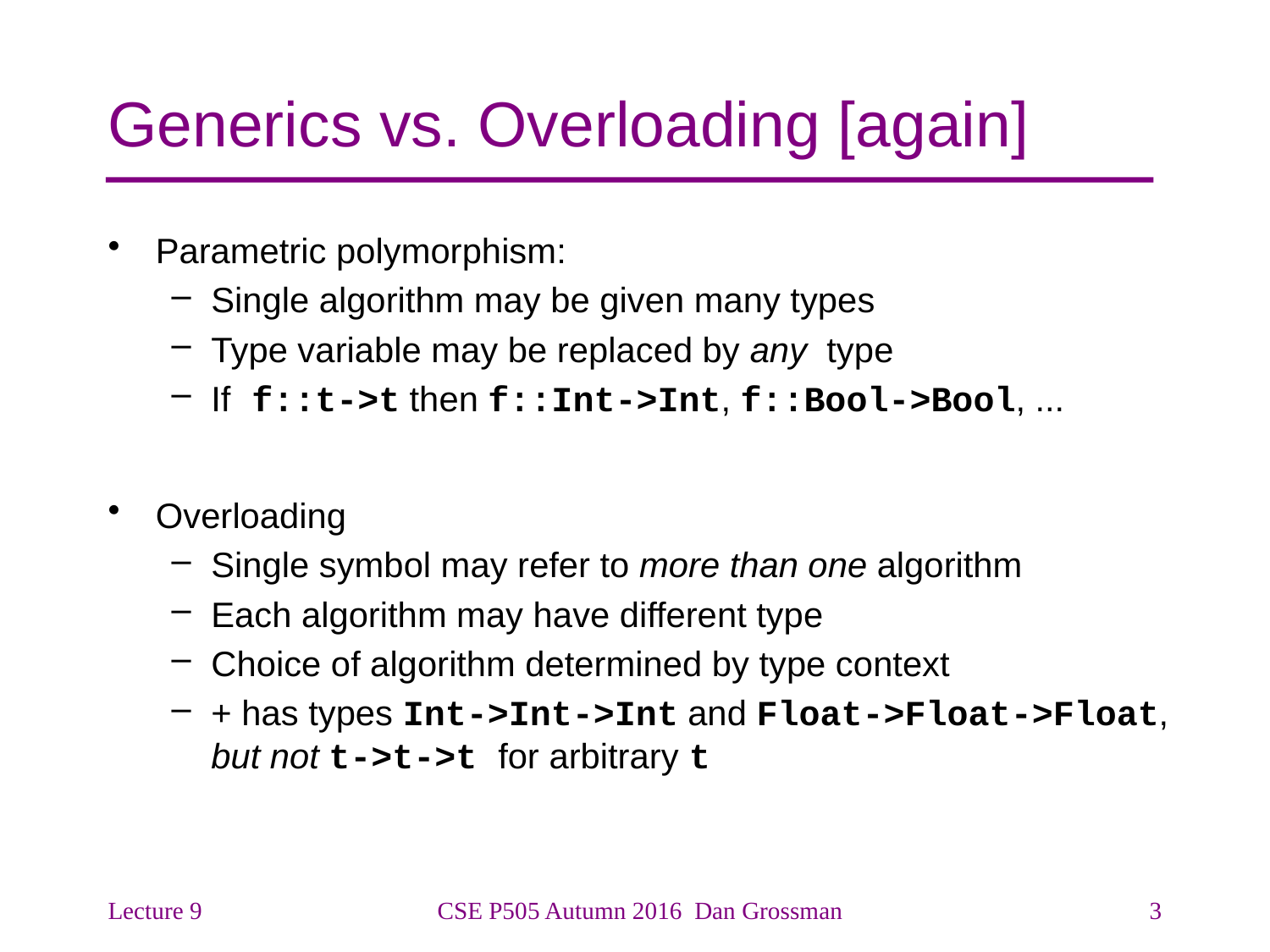

# Generics vs. Overloading [again]
Parametric polymorphism:
Single algorithm may be given many types
Type variable may be replaced by any  type
If f::t->t then f::Int->Int, f::Bool->Bool, ...

Overloading
Single symbol may refer to more than one algorithm
Each algorithm may have different type
Choice of algorithm determined by type context
+ has types Int->Int->Int and Float->Float->Float, but not t->t->t for arbitrary t

Lecture 9
CSE P505 Autumn 2016  Dan Grossman
3